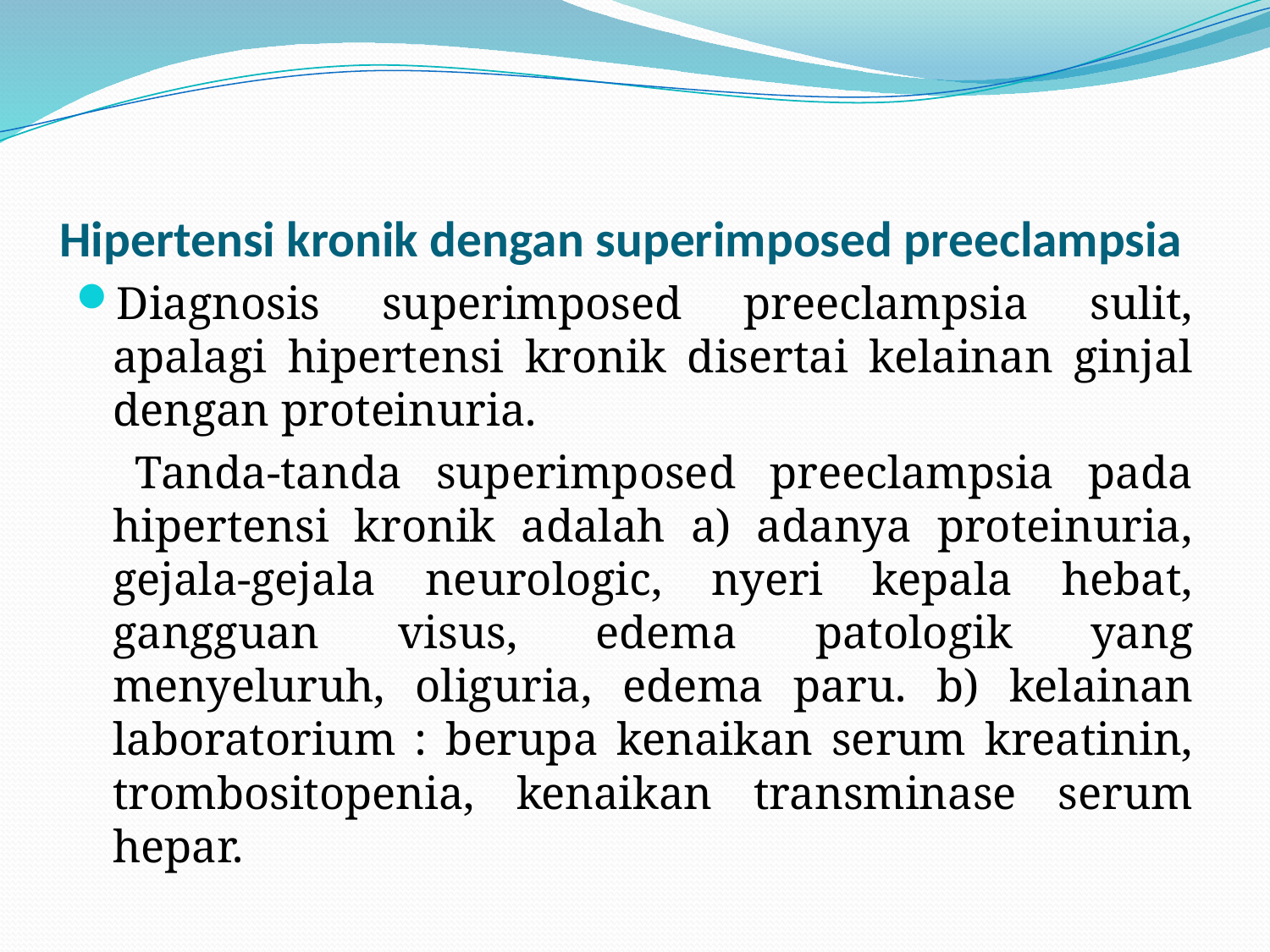

# Hipertensi kronik dengan superimposed preeclampsia
Diagnosis superimposed preeclampsia sulit, apalagi hipertensi kronik disertai kelainan ginjal dengan proteinuria.
 	Tanda-tanda superimposed preeclampsia pada hipertensi kronik adalah a) adanya proteinuria, gejala-gejala neurologic, nyeri kepala hebat, gangguan visus, edema patologik yang menyeluruh, oliguria, edema paru. b) kelainan laboratorium : berupa kenaikan serum kreatinin, trombositopenia, kenaikan transminase serum hepar.